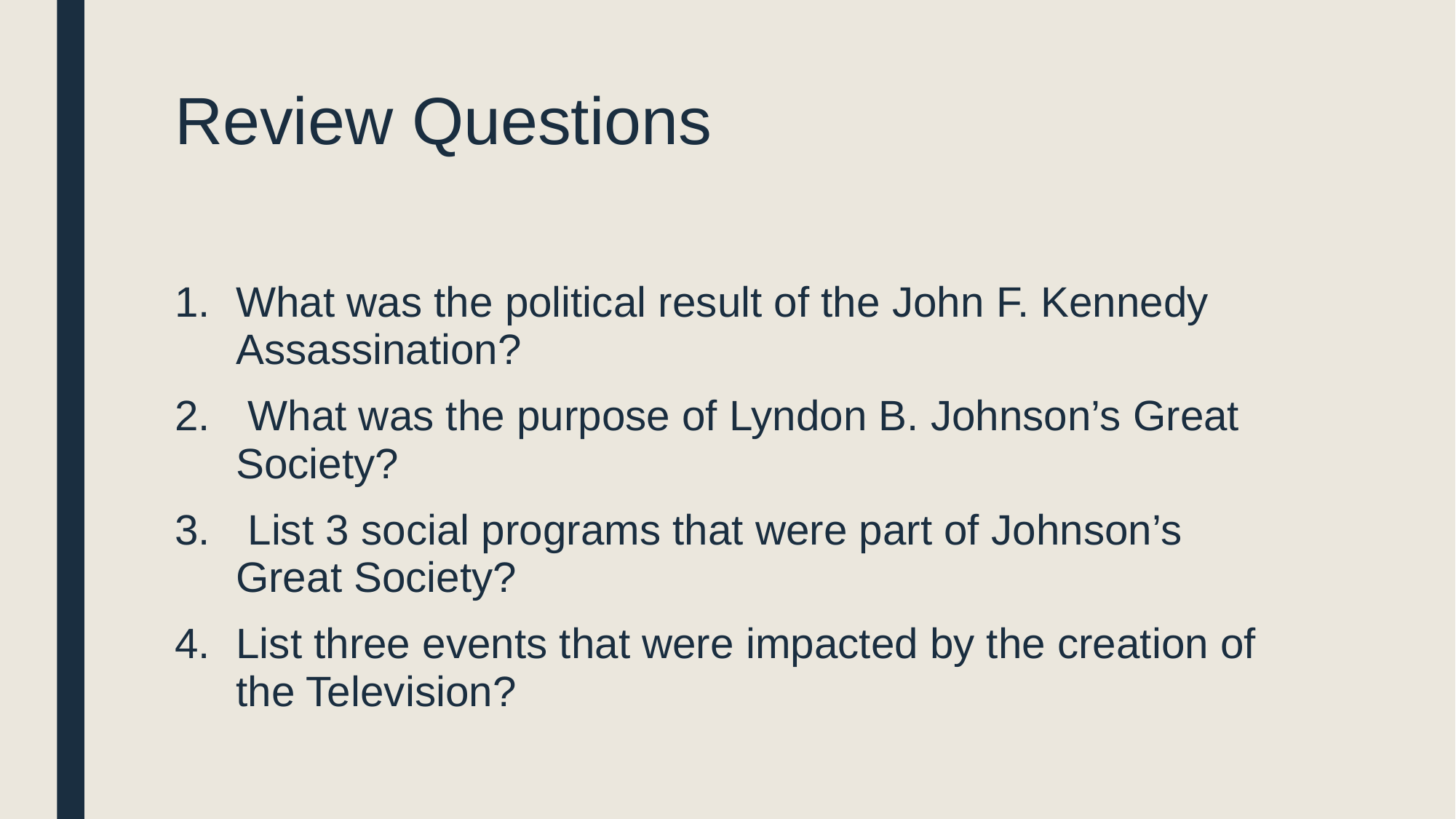

# Review Questions
What was the political result of the John F. Kennedy Assassination?
 What was the purpose of Lyndon B. Johnson’s Great Society?
 List 3 social programs that were part of Johnson’s Great Society?
List three events that were impacted by the creation of the Television?